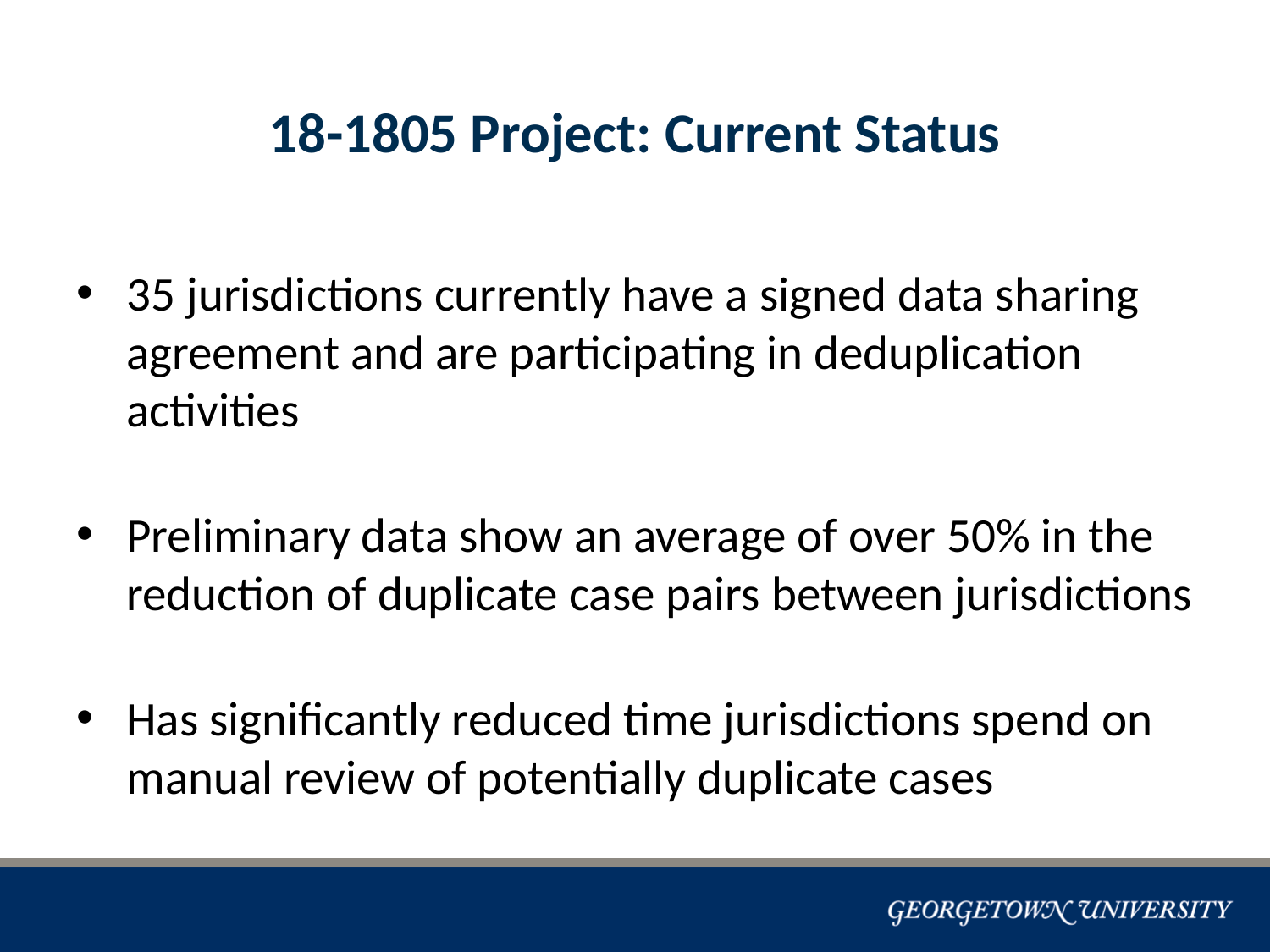

# 18-1805 Project: Current Status

35 jurisdictions currently have a signed data sharing agreement and are participating in deduplication activities
Preliminary data show an average of over 50% in the reduction of duplicate case pairs between jurisdictions
Has significantly reduced time jurisdictions spend on manual review of potentially duplicate cases